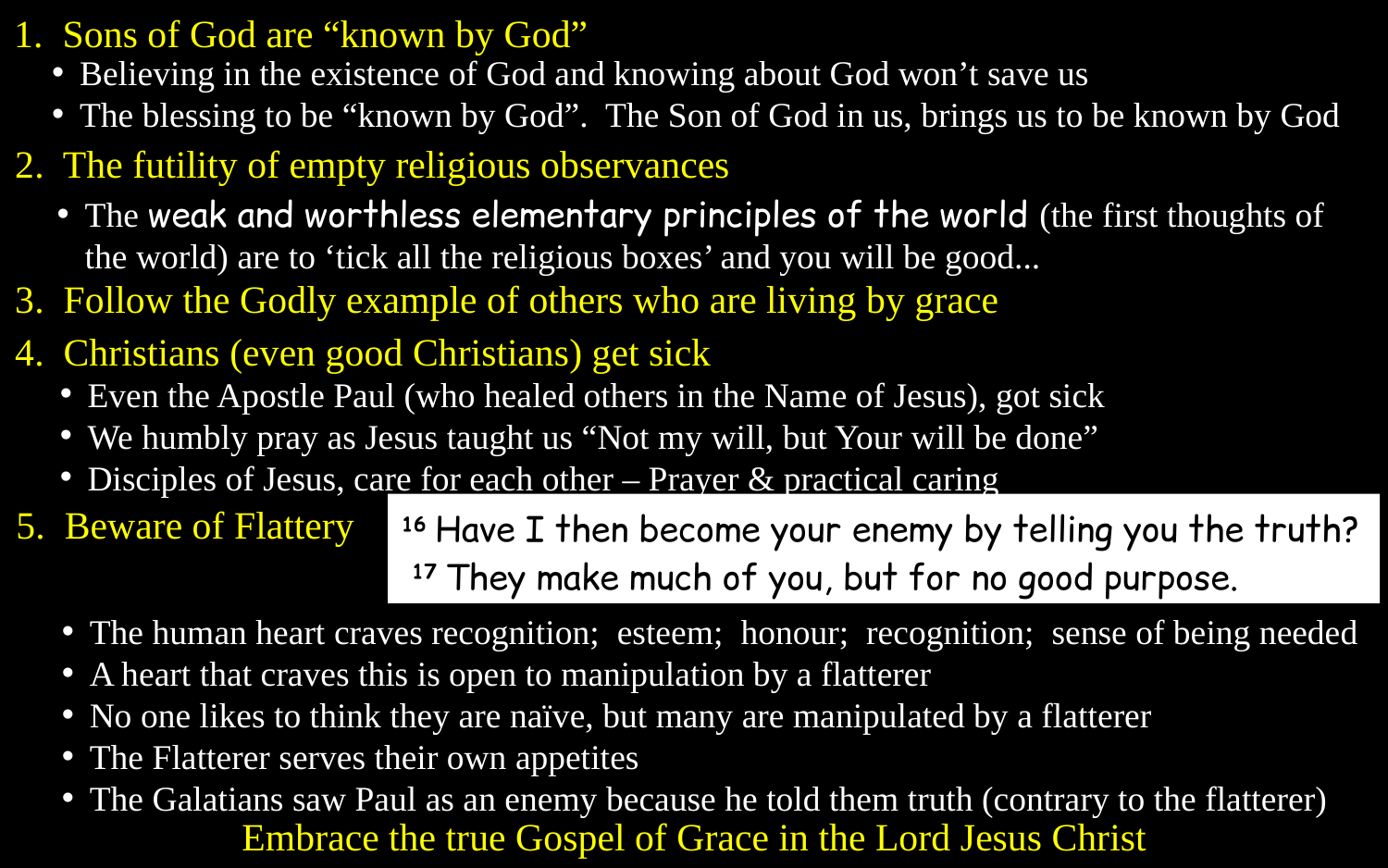

1.  Sons of God are “known by God”
Believing in the existence of God and knowing about God won’t save us
The blessing to be “known by God”.  The Son of God in us, brings us to be known by God
2.  The futility of empty religious observances
The weak and worthless elementary principles of the world (the first thoughts of the world) are to ‘tick all the religious boxes’ and you will be good...
3.  Follow the Godly example of others who are living by grace
4.  Christians (even good Christians) get sick
Even the Apostle Paul (who healed others in the Name of Jesus), got sick
We humbly pray as Jesus taught us “Not my will, but Your will be done”
Disciples of Jesus, care for each other – Prayer & practical caring
5.  Beware of Flattery
16 Have I then become your enemy by telling you the truth?  17 They make much of you, but for no good purpose.
The human heart craves recognition;  esteem;  honour;  recognition;  sense of being needed
A heart that craves this is open to manipulation by a flatterer
No one likes to think they are naïve, but many are manipulated by a flatterer
The Flatterer serves their own appetites
The Galatians saw Paul as an enemy because he told them truth (contrary to the flatterer)
Embrace the true Gospel of Grace in the Lord Jesus Christ